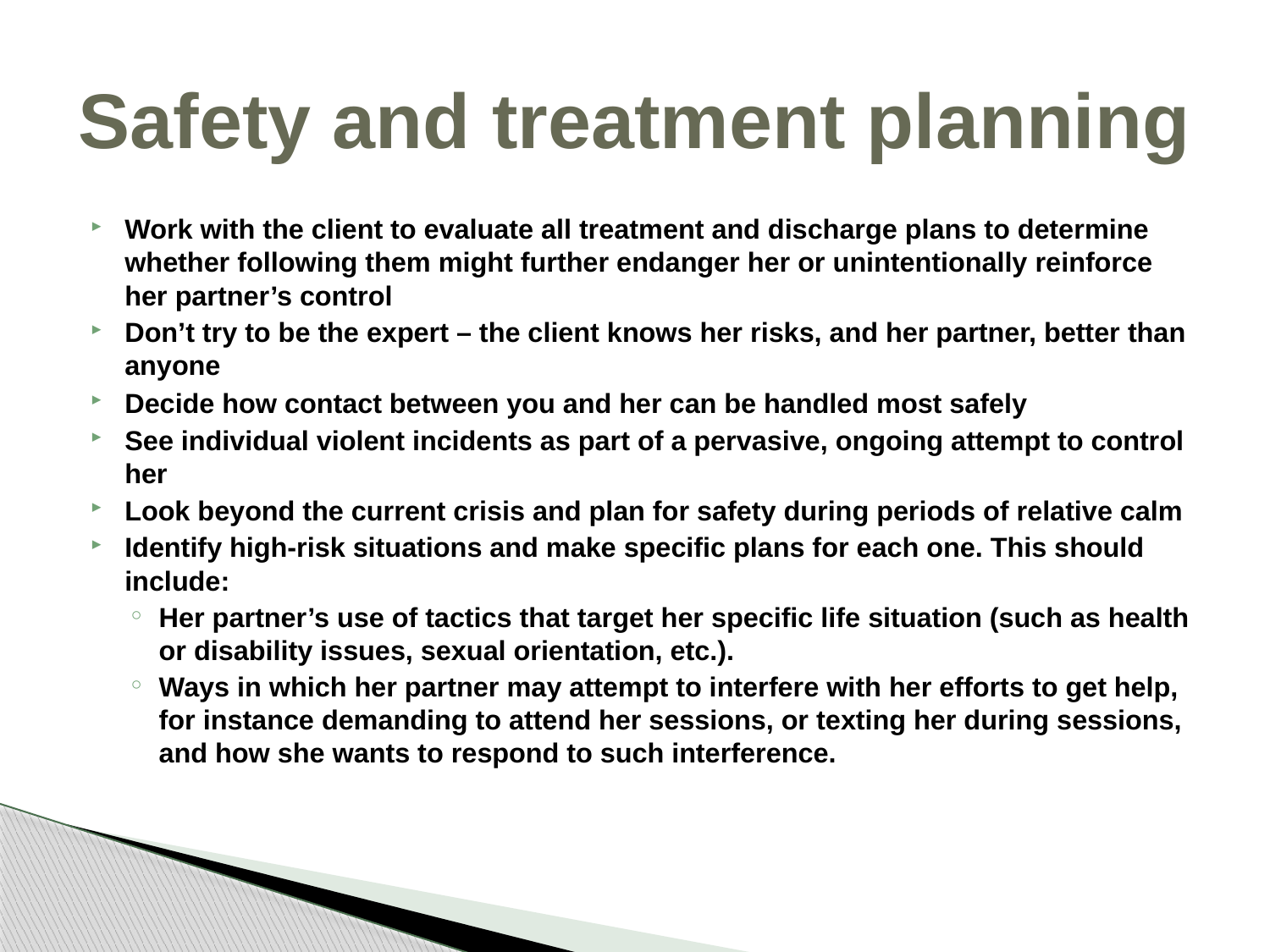

# Safety and treatment planning
Work with the client to evaluate all treatment and discharge plans to determine whether following them might further endanger her or unintentionally reinforce her partner’s control
Don’t try to be the expert – the client knows her risks, and her partner, better than anyone
Decide how contact between you and her can be handled most safely
See individual violent incidents as part of a pervasive, ongoing attempt to control her
Look beyond the current crisis and plan for safety during periods of relative calm
Identify high-risk situations and make specific plans for each one. This should include:
Her partner’s use of tactics that target her specific life situation (such as health or disability issues, sexual orientation, etc.).
Ways in which her partner may attempt to interfere with her efforts to get help, for instance demanding to attend her sessions, or texting her during sessions, and how she wants to respond to such interference.